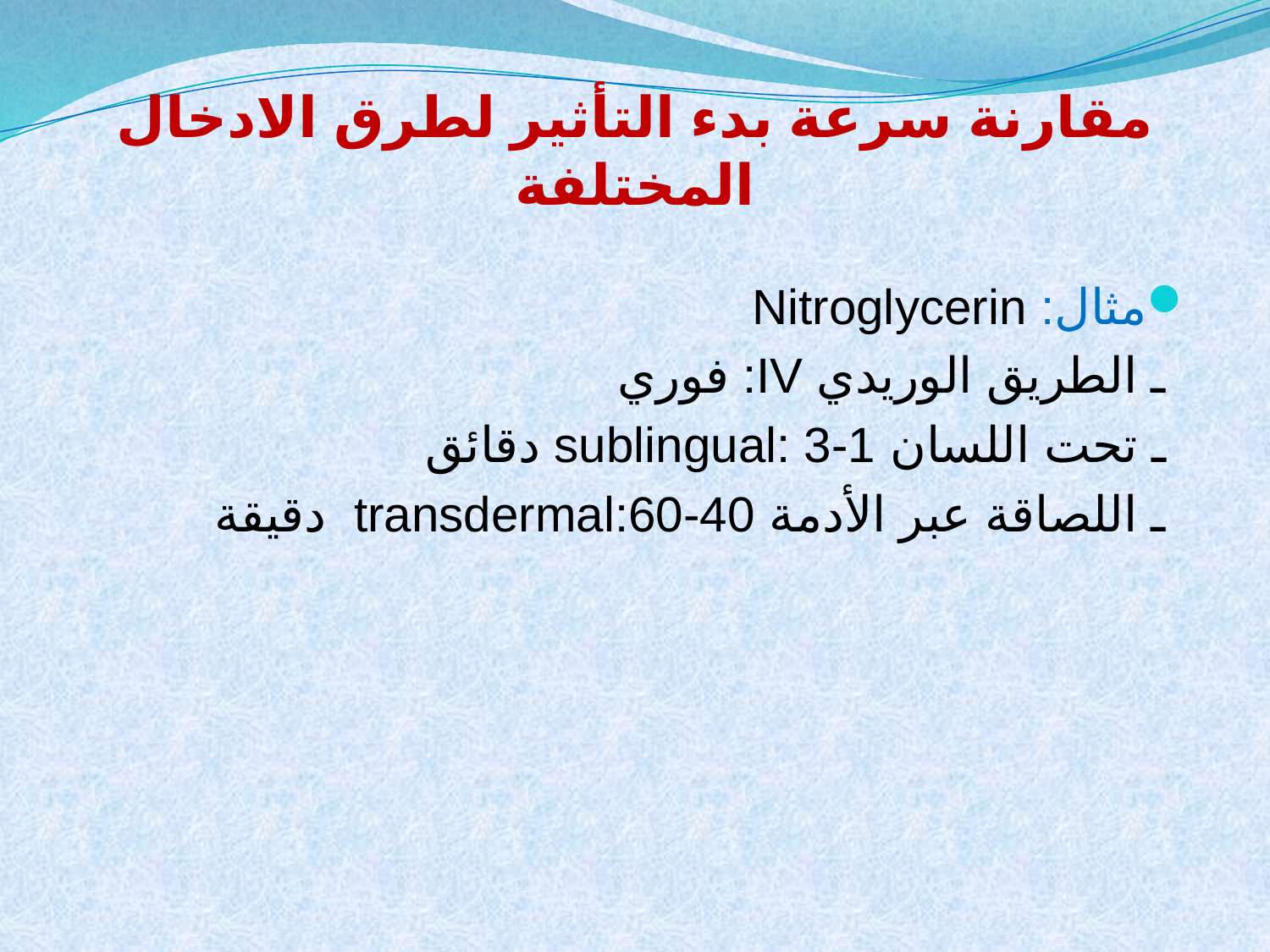

# مقارنة سرعة بدء التأثير لطرق الادخال المختلفة
مثال: Nitroglycerin
  ـ الطريق الوريدي IV: فوري
  ـ تحت اللسان sublingual: 3-1 دقائق
  ـ اللصاقة عبر الأدمة transdermal:60-40  دقيقة